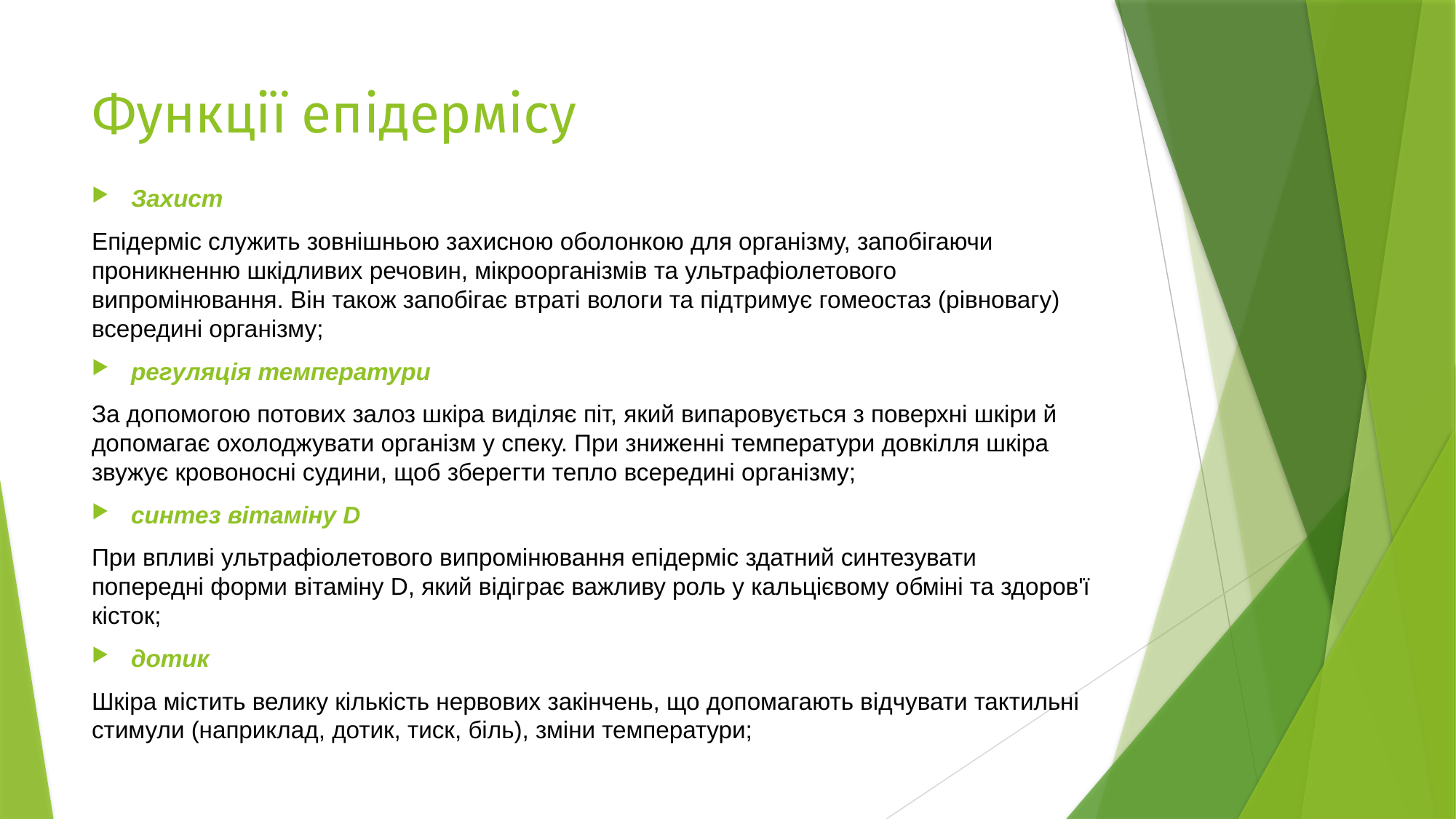

# Функції епідермісу
Захист
Епідерміс служить зовнішньою захисною оболонкою для організму, запобігаючи проникненню шкідливих речовин, мікроорганізмів та ультрафіолетового випромінювання. Він також запобігає втраті вологи та підтримує гомеостаз (рівновагу) всередині організму;
регуляція температури
За допомогою потових залоз шкіра виділяє піт, який випаровується з поверхні шкіри й допомагає охолоджувати організм у спеку. При зниженні температури довкілля шкіра звужує кровоносні судини, щоб зберегти тепло всередині організму;
синтез вітаміну D
При впливі ультрафіолетового випромінювання епідерміс здатний синтезувати попередні форми вітаміну D, який відіграє важливу роль у кальцієвому обміні та здоров'ї кісток;
дотик
Шкіра містить велику кількість нервових закінчень, що допомагають відчувати тактильні стимули (наприклад, дотик, тиск, біль), зміни температури;